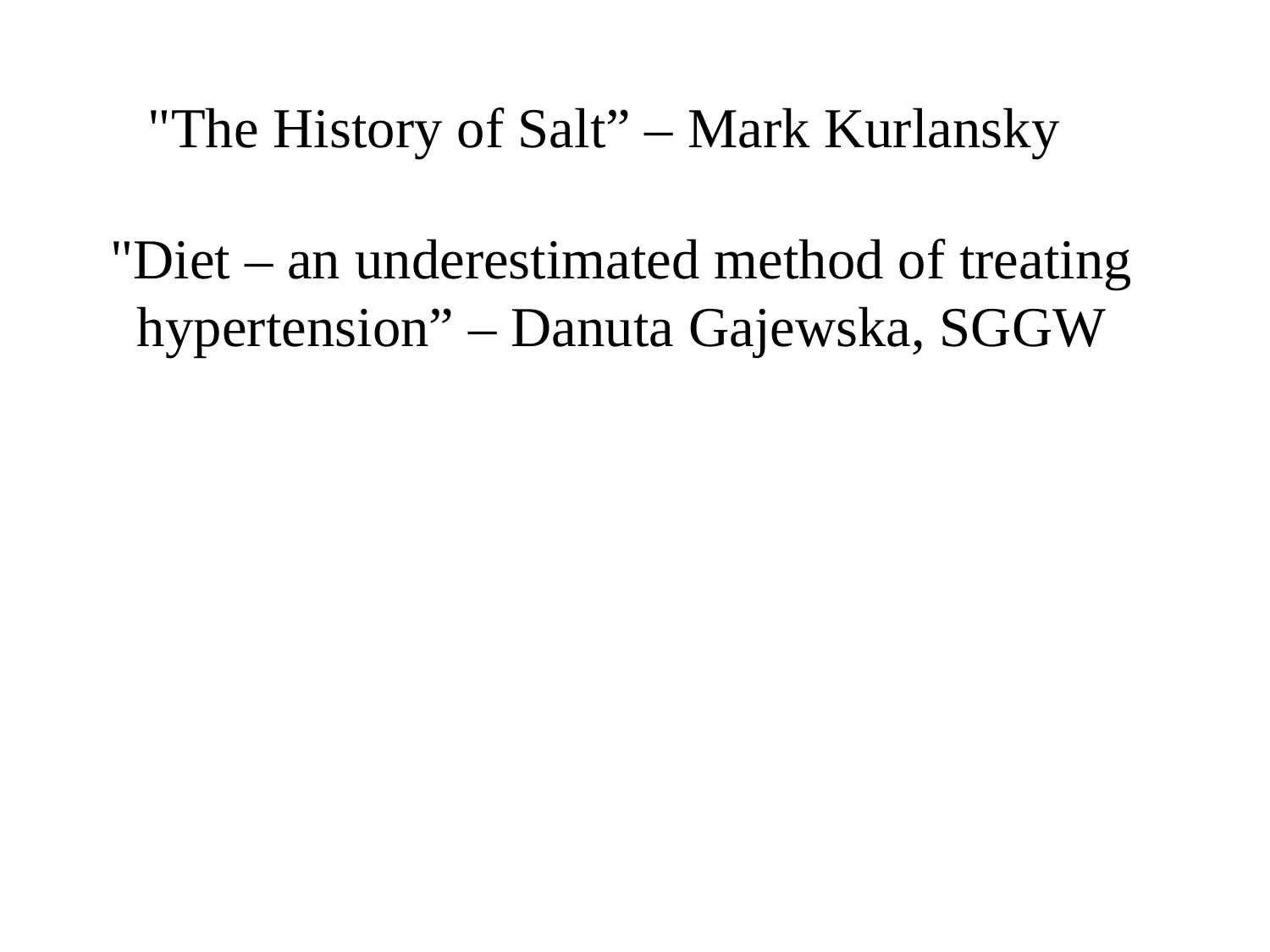

"The History of Salt” – Mark Kurlansky
"Diet – an underestimated method of treating hypertension” – Danuta Gajewska, SGGW